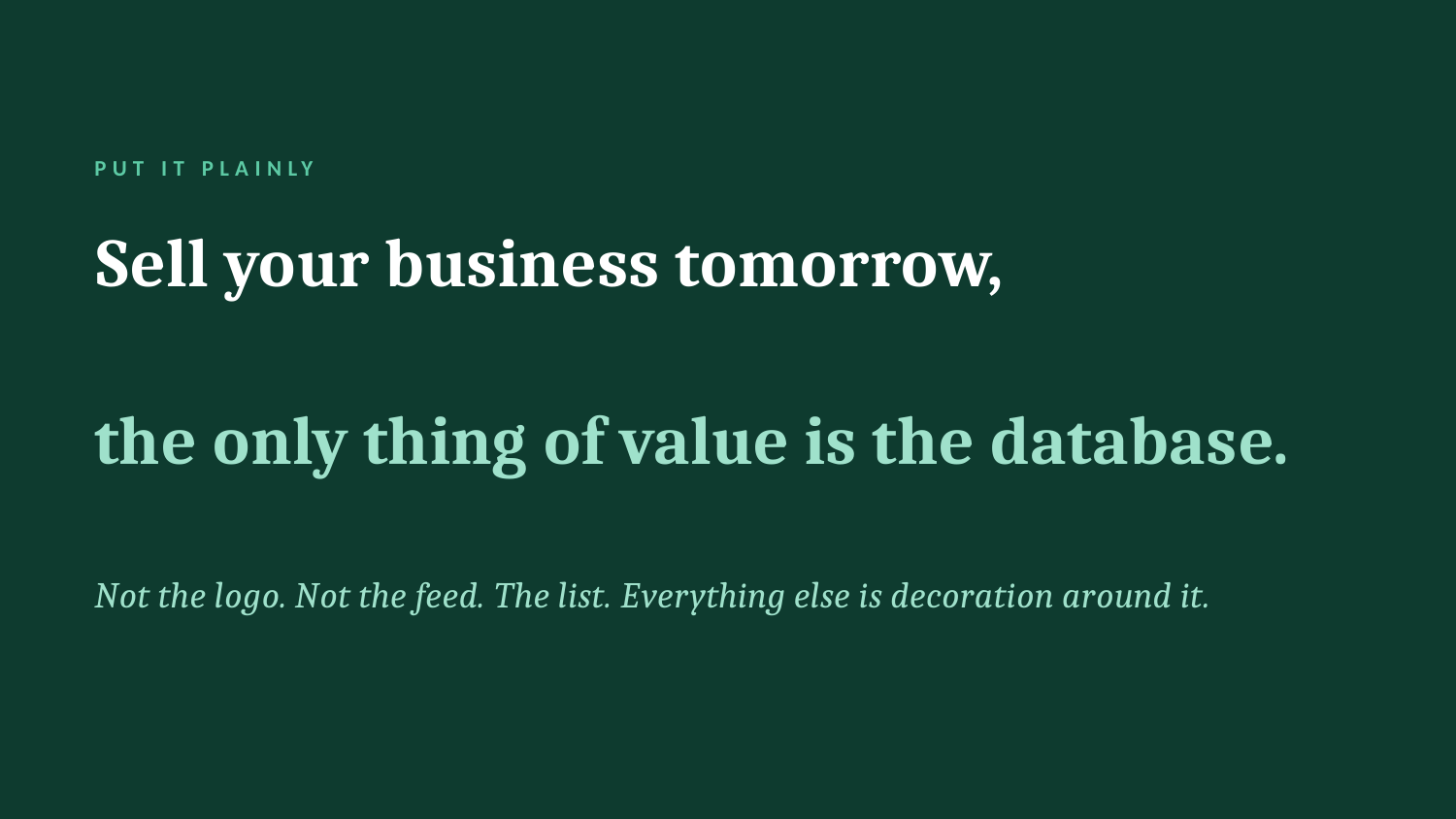

PUT IT PLAINLY
Sell your business tomorrow,

the only thing of value is the database.
Not the logo. Not the feed. The list. Everything else is decoration around it.